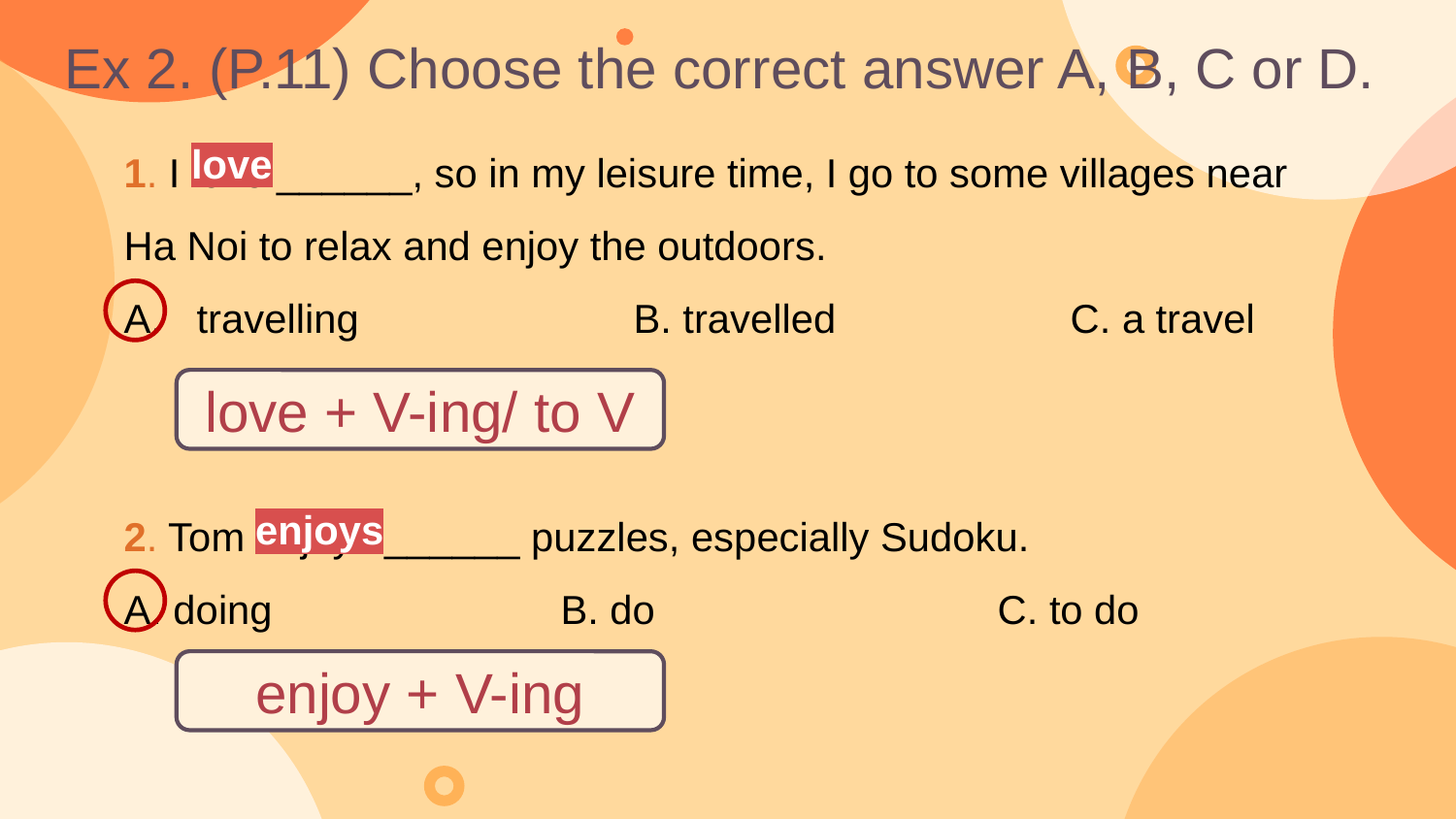

Ex 2. (P.11) Choose the correct answer A, B, C or D.
1. I love ______, so in my leisure time, I go to some villages near Ha Noi to relax and enjoy the outdoors.
travelling 		B. travelled 		C. a travel

2. Tom enjoys ______ puzzles, especially Sudoku.
A. doing 		B. do 			C. to do
love

love + V-ing/ to V
enjoys

enjoy + V-ing